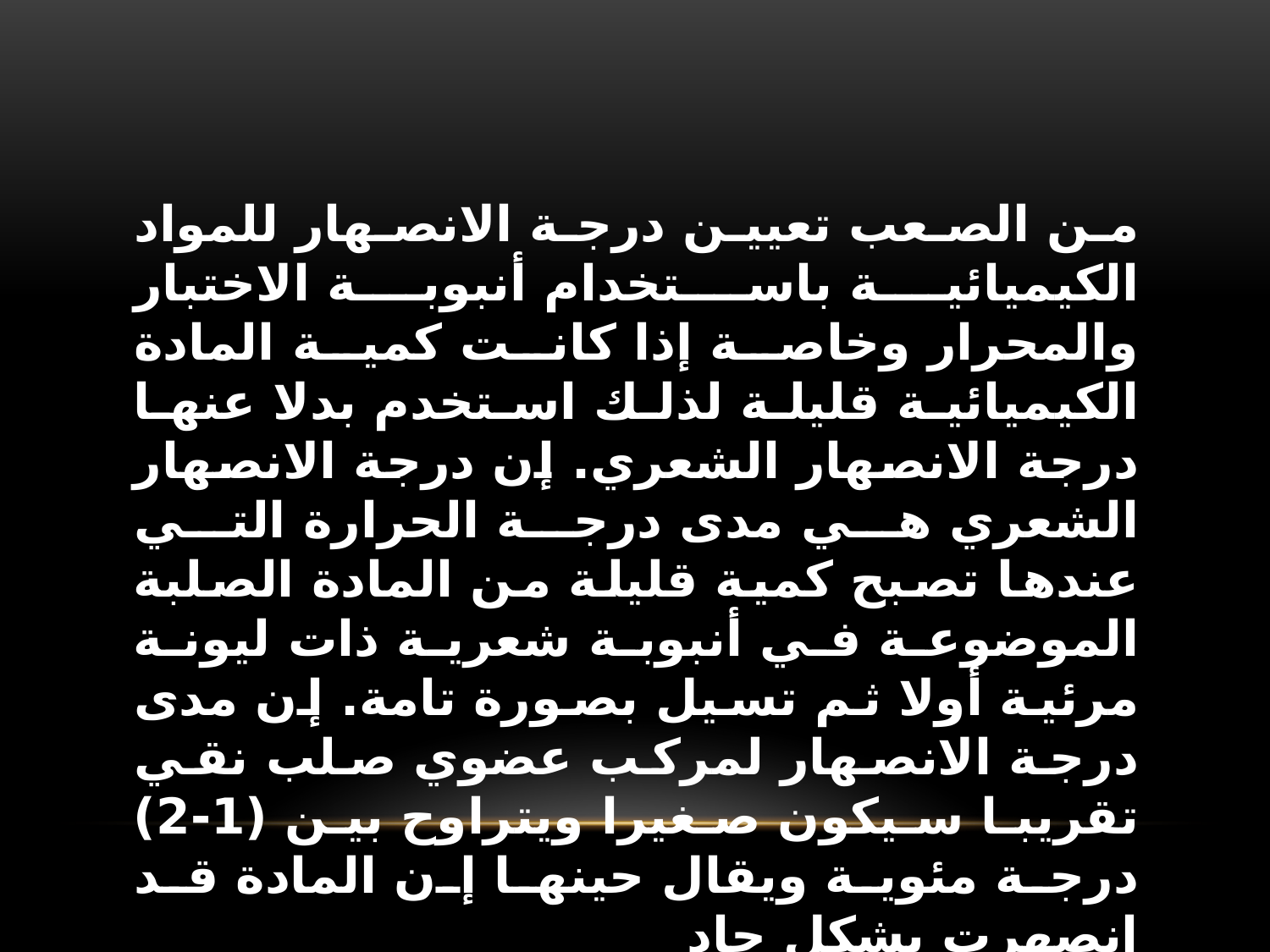

من الصعب تعيين درجة الانصهار للمواد الكيميائية باستخدام أنبوبة الاختبار والمحرار وخاصة إذا كانت كمية المادة الكيميائية قليلة لذلك استخدم بدلا عنها درجة الانصهار الشعري. إن درجة الانصهار الشعري هي مدى درجة الحرارة التي عندها تصبح كمية قليلة من المادة الصلبة الموضوعة في أنبوبة شعرية ذات ليونة مرئية أولا ثم تسيل بصورة تامة. إن مدى درجة الانصهار لمركب عضوي صلب نقي تقريبا سيكون صغيرا ويتراوح بين (1-2) درجة مئوية ويقال حينها إن المادة قد انصهرت بشكل حاد